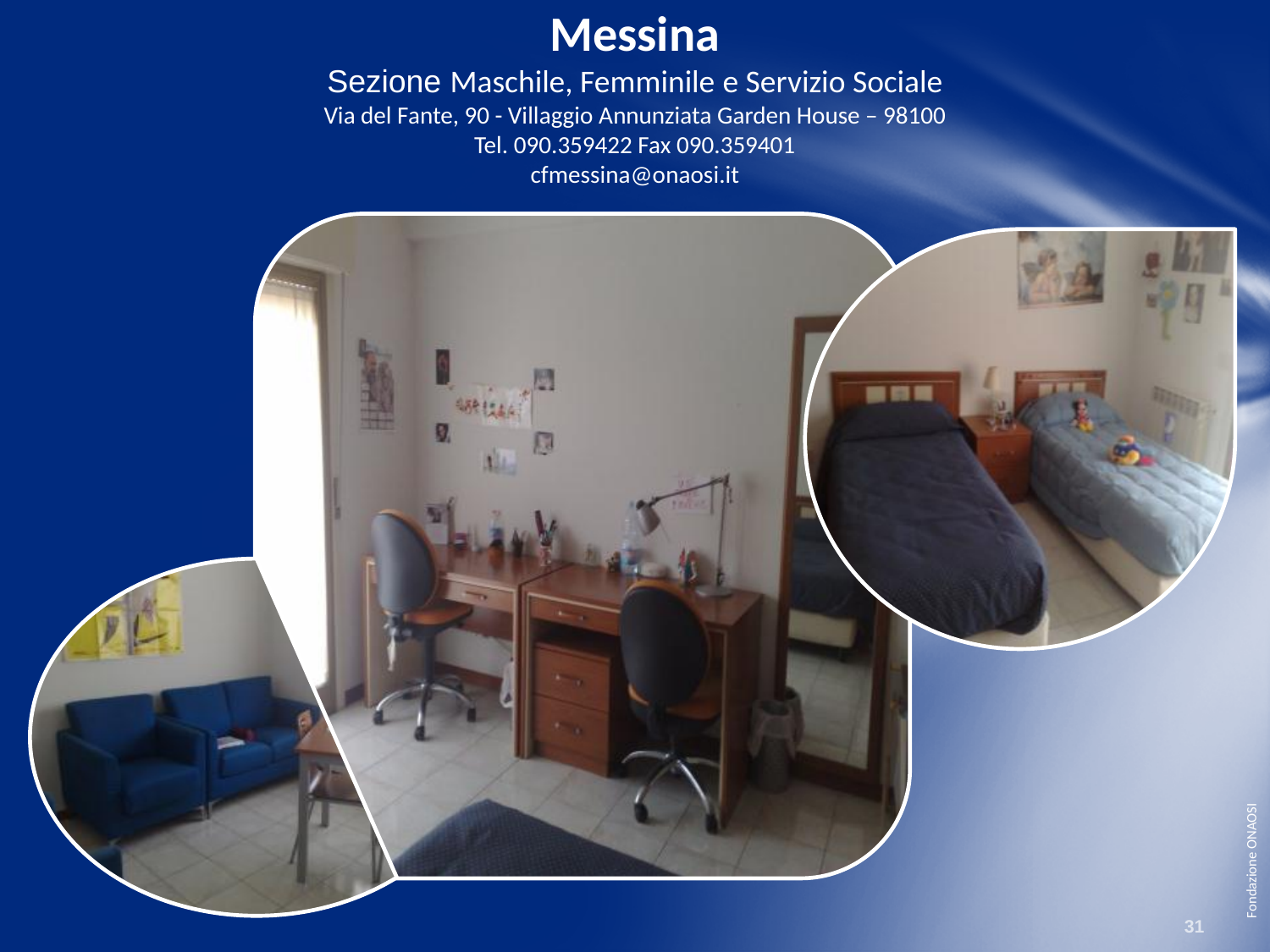

Messina
Sezione Maschile, Femminile e Servizio Sociale
Via del Fante, 90 - Villaggio Annunziata Garden House – 98100
Tel. 090.359422 Fax 090.359401
cfmessina@onaosi.it

31